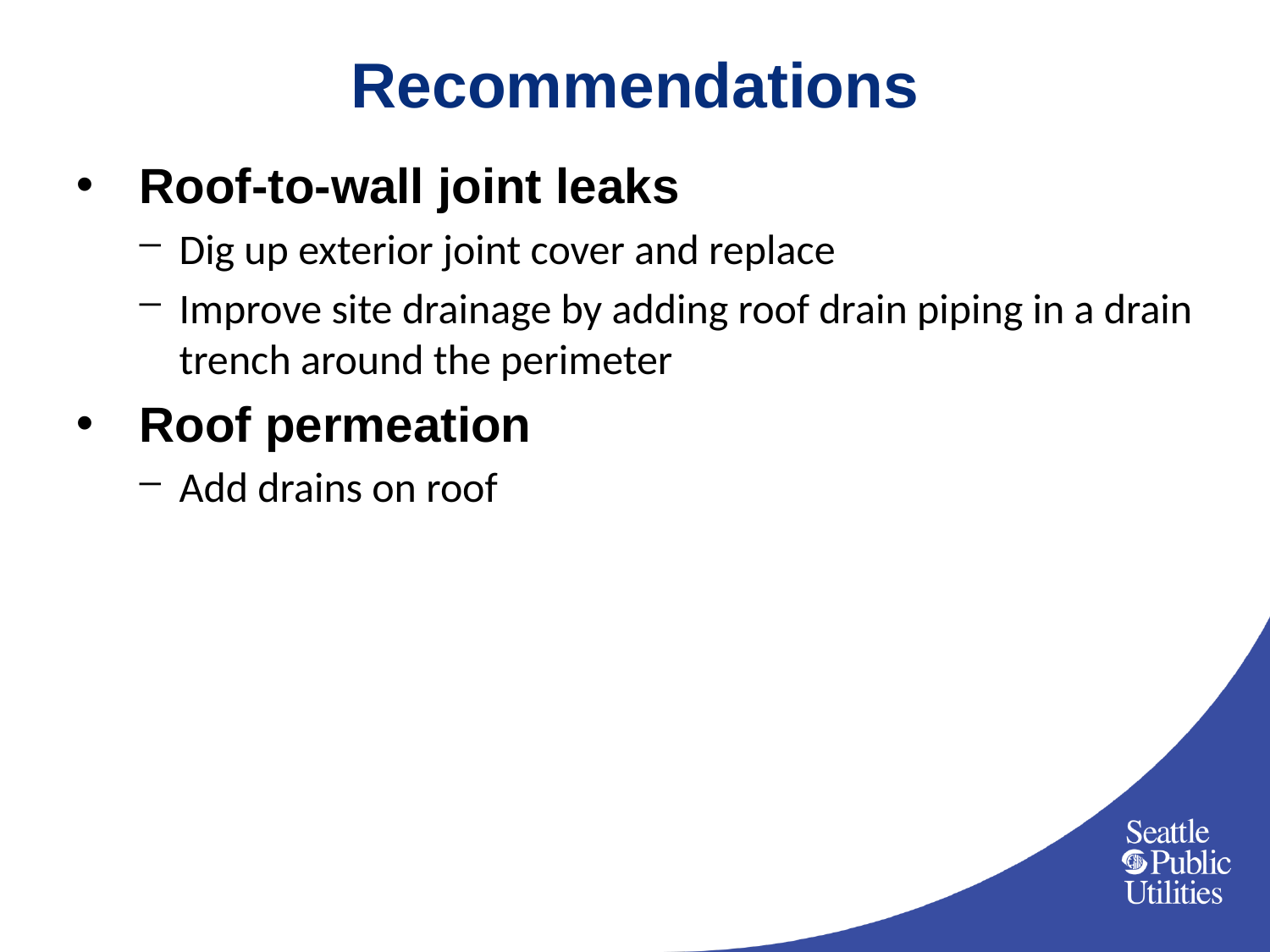

# Recommendations
Roof-to-wall joint leaks
Dig up exterior joint cover and replace
Improve site drainage by adding roof drain piping in a drain trench around the perimeter
Roof permeation
Add drains on roof